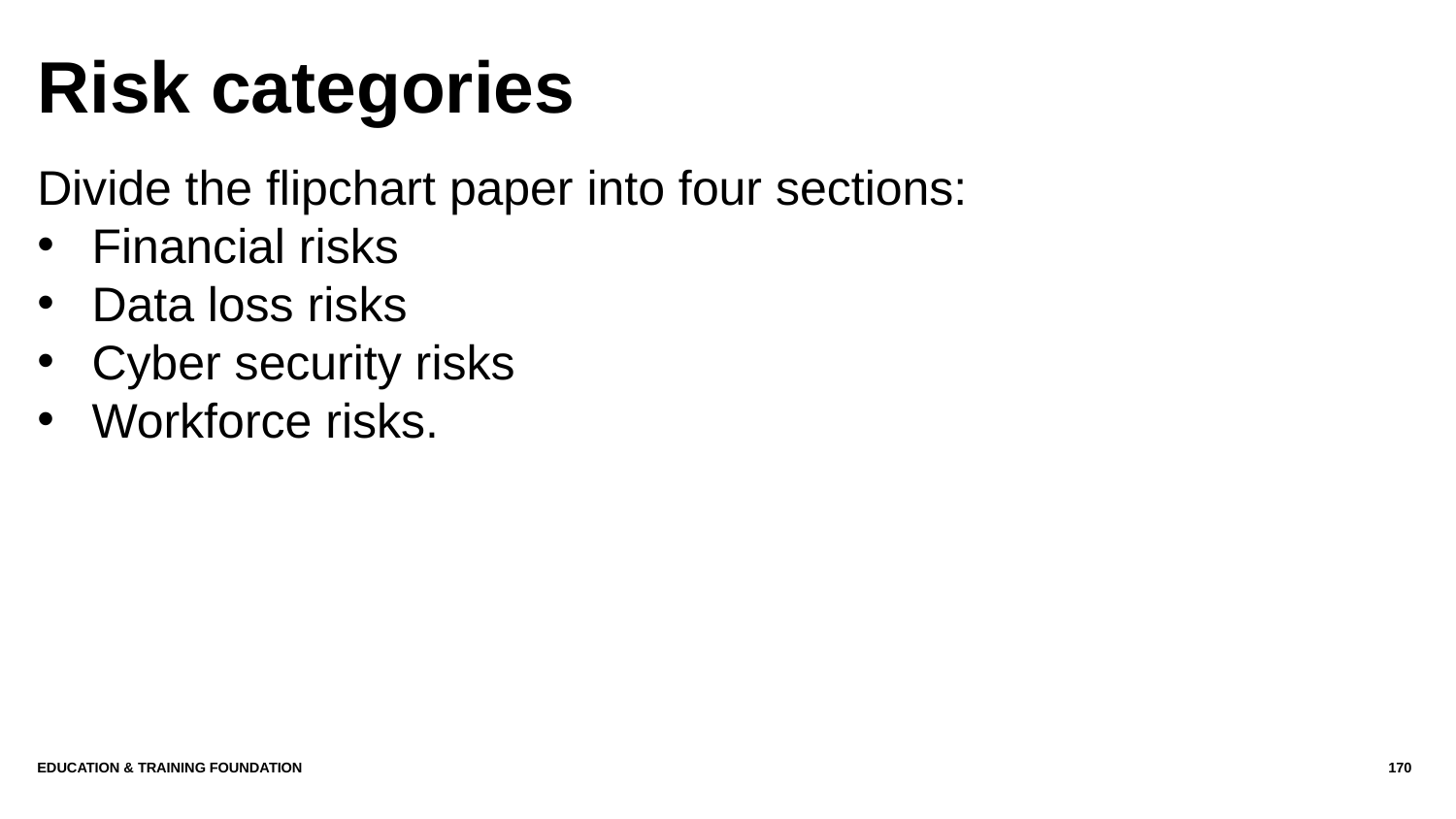

# Risk categories
Divide the flipchart paper into four sections:
Financial risks
Data loss risks
Cyber security risks
Workforce risks.
Education & Training Foundation
170